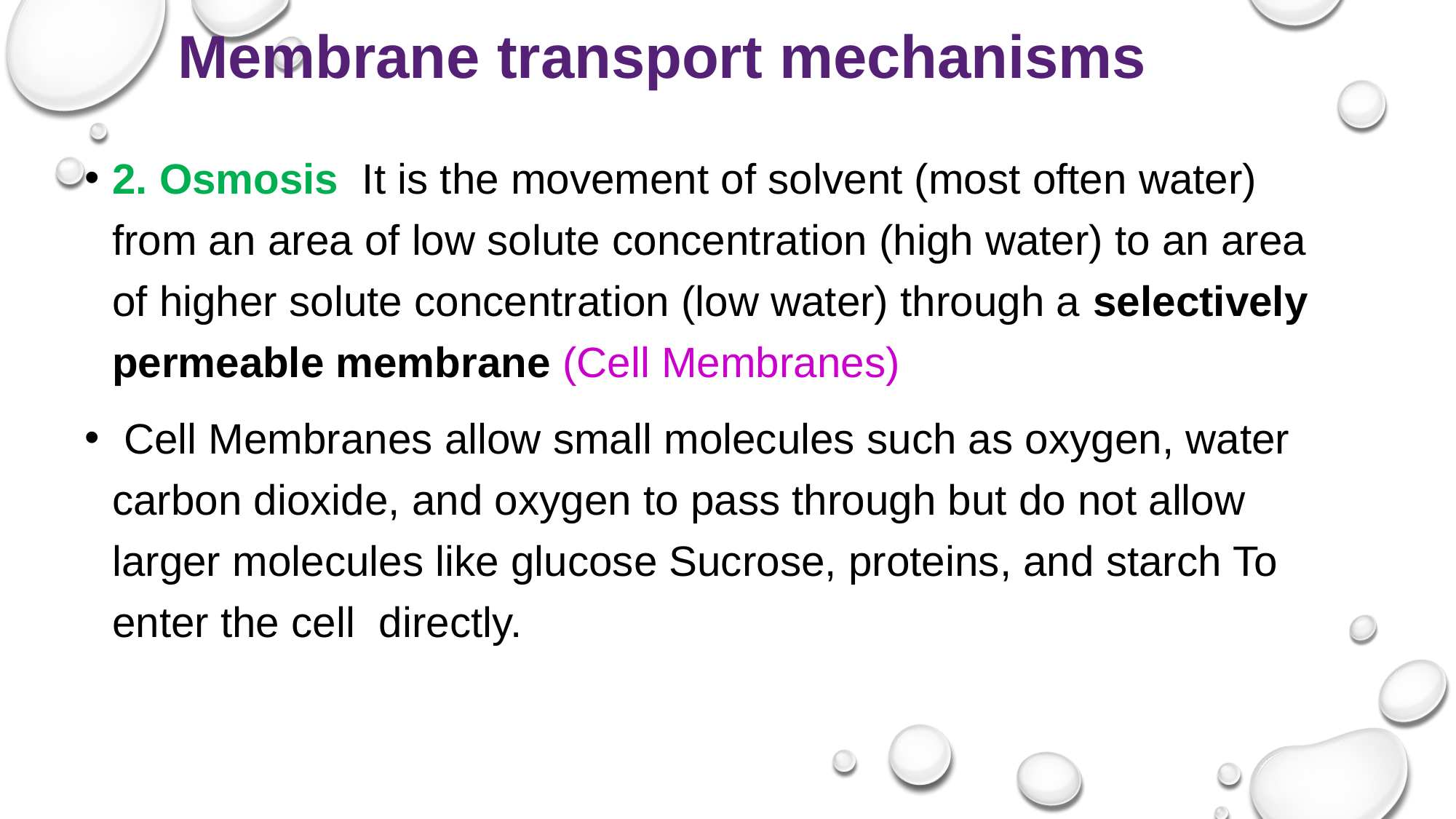

# Membrane transport mechanisms
2. Osmosis  It is the movement of solvent (most often water) from an area of low solute concentration (high water) to an area of higher solute concentration (low water) through a selectively permeable membrane (Cell Membranes)
 Cell Membranes allow small molecules such as oxygen, water carbon dioxide, and oxygen to pass through but do not allow larger molecules like glucose Sucrose, proteins, and starch To enter the cell  directly.